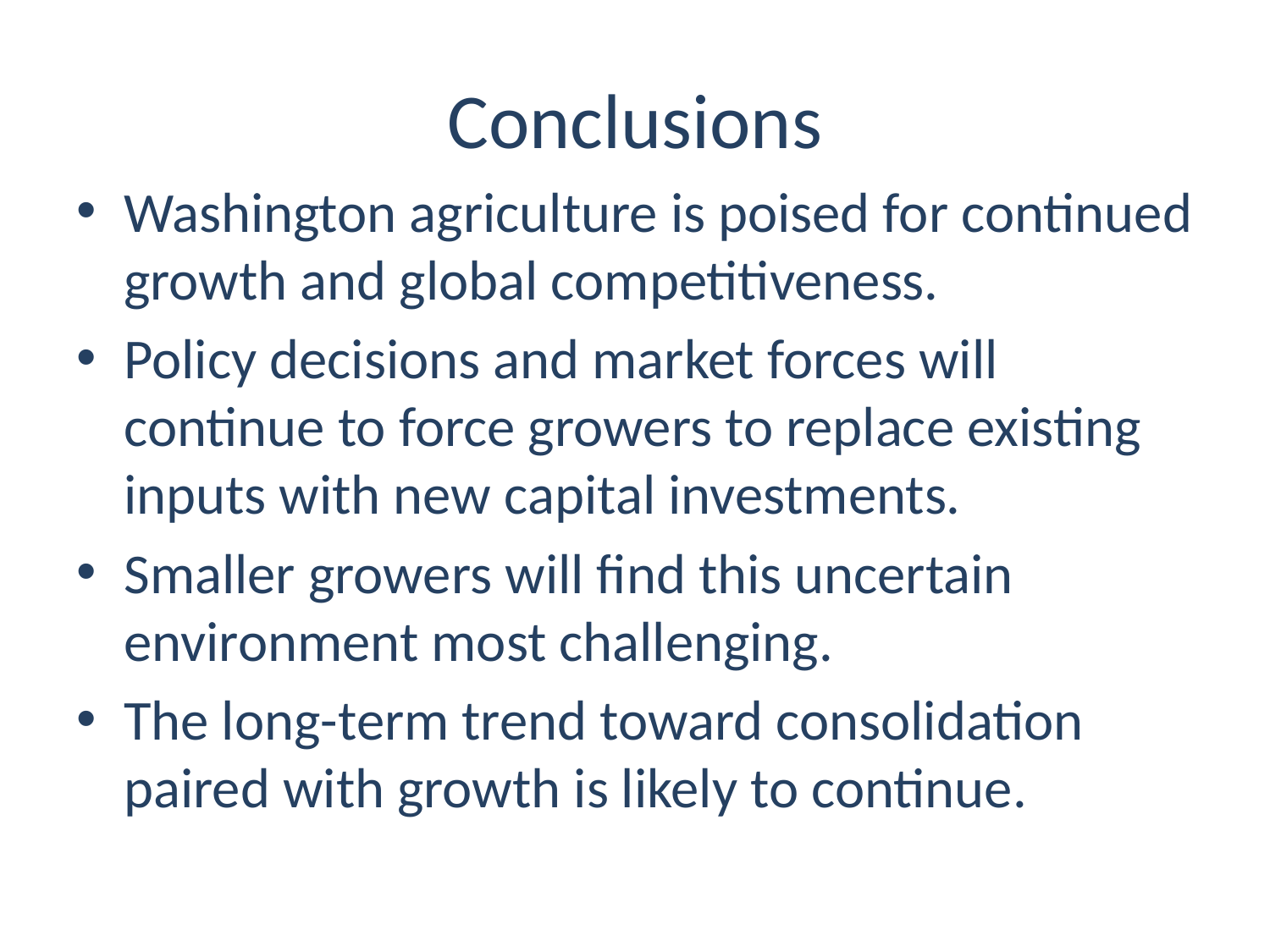

# Conclusions
Washington agriculture is poised for continued growth and global competitiveness.
Policy decisions and market forces will continue to force growers to replace existing inputs with new capital investments.
Smaller growers will find this uncertain environment most challenging.
The long-term trend toward consolidation paired with growth is likely to continue.